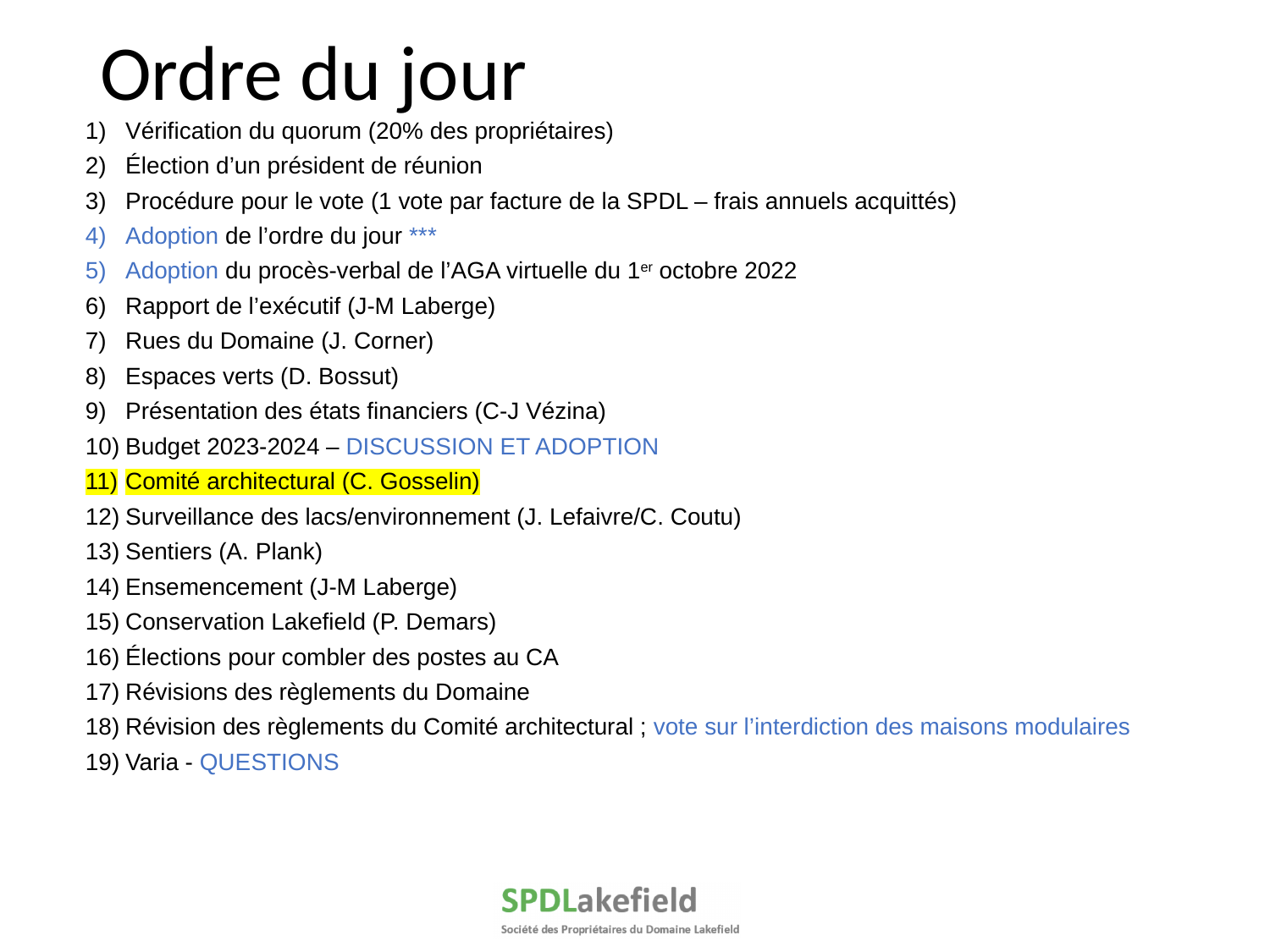

# Ordre du jour

Vérification du quorum (20% des propriétaires)
Élection d’un président de réunion
Procédure pour le vote (1 vote par facture de la SPDL – frais annuels acquittés)
Adoption de l’ordre du jour ***
Adoption du procès-verbal de l’AGA virtuelle du 1er octobre 2022
Rapport de l’exécutif (J-M Laberge)
Rues du Domaine (J. Corner)
Espaces verts (D. Bossut)
Présentation des états financiers (C-J Vézina)
Budget 2023-2024 – DISCUSSION ET ADOPTION
Comité architectural (C. Gosselin)
Surveillance des lacs/environnement (J. Lefaivre/C. Coutu)
Sentiers (A. Plank)
Ensemencement (J-M Laberge)
Conservation Lakefield (P. Demars)
Élections pour combler des postes au CA
Révisions des règlements du Domaine
Révision des règlements du Comité architectural ; vote sur l’interdiction des maisons modulaires
Varia - QUESTIONS